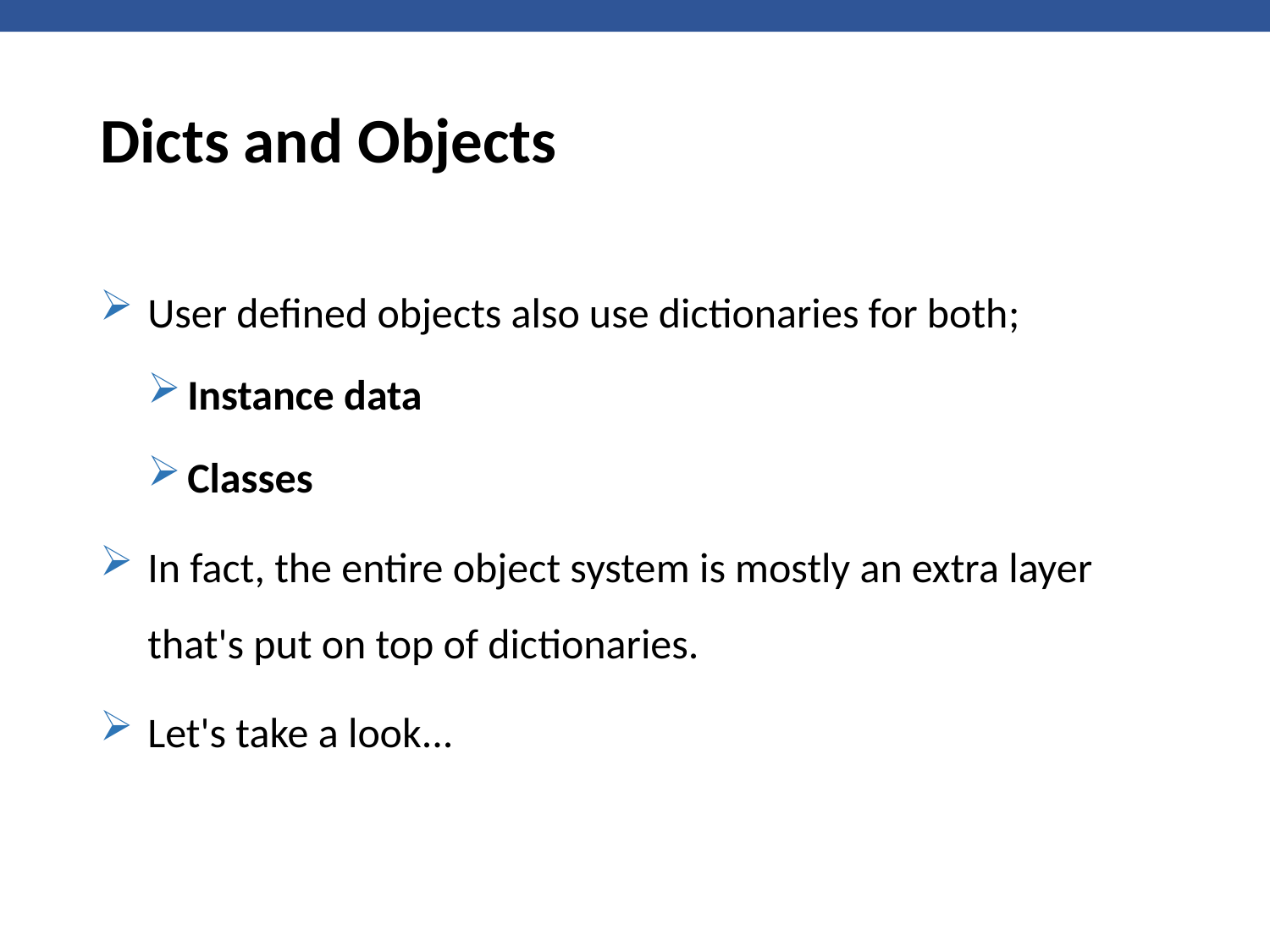

# Dicts and Objects
User defined objects also use dictionaries for both;
Instance data
Classes
In fact, the entire object system is mostly an extra layer that's put on top of dictionaries.
Let's take a look...